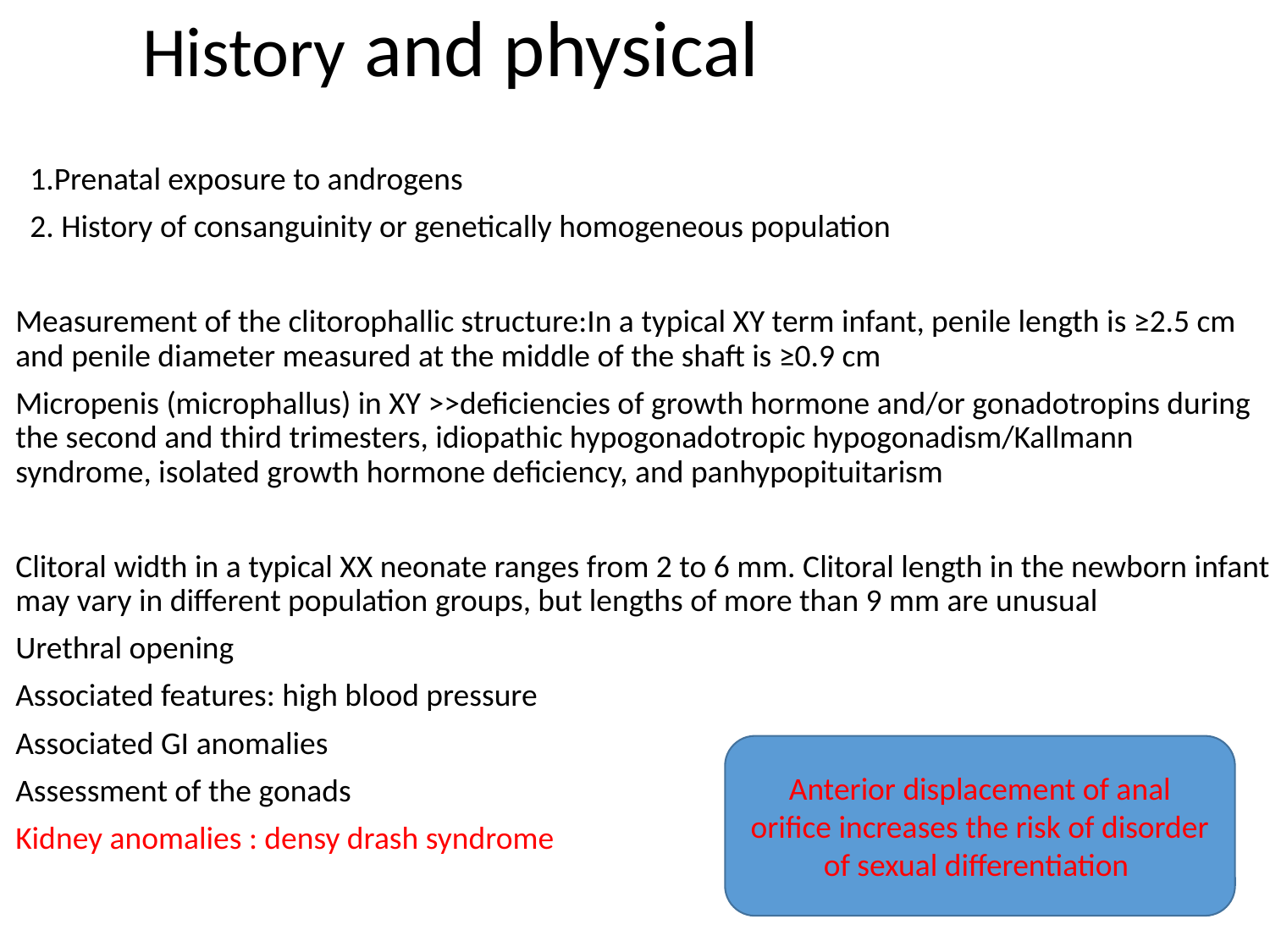

# History and physical
  1.Prenatal exposure to androgens
  2. History of consanguinity or genetically homogeneous population

Measurement of the clitorophallic structure:In a typical XY term infant, penile length is ≥2.5 cm and penile diameter measured at the middle of the shaft is ≥0.9 cm
Micropenis (microphallus) in XY >>deficiencies of growth hormone and/or gonadotropins during the second and third trimesters, idiopathic hypogonadotropic hypogonadism/Kallmann syndrome, isolated growth hormone deficiency, and panhypopituitarism

Clitoral width in a typical XX neonate ranges from 2 to 6 mm. Clitoral length in the newborn infant may vary in different population groups, but lengths of more than 9 mm are unusual
Urethral opening
Associated features: high blood pressure
Associated GI anomalies
Assessment of the gonads
Kidney anomalies : densy drash syndrome

Anterior displacement of anal orifice increases the risk of disorder of sexual differentiation